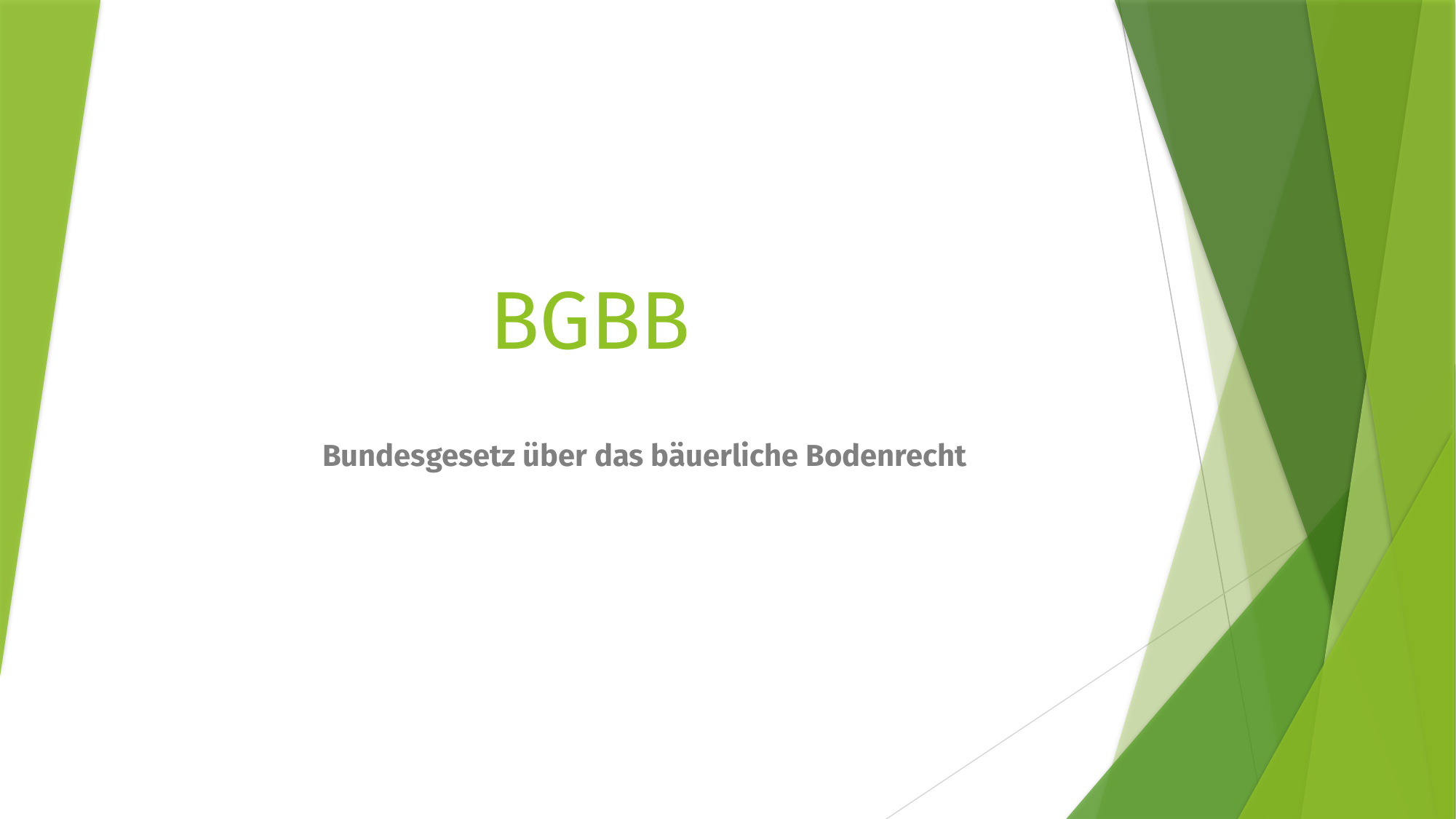

# BGBB
Bundesgesetz über das bäuerliche Bodenrecht